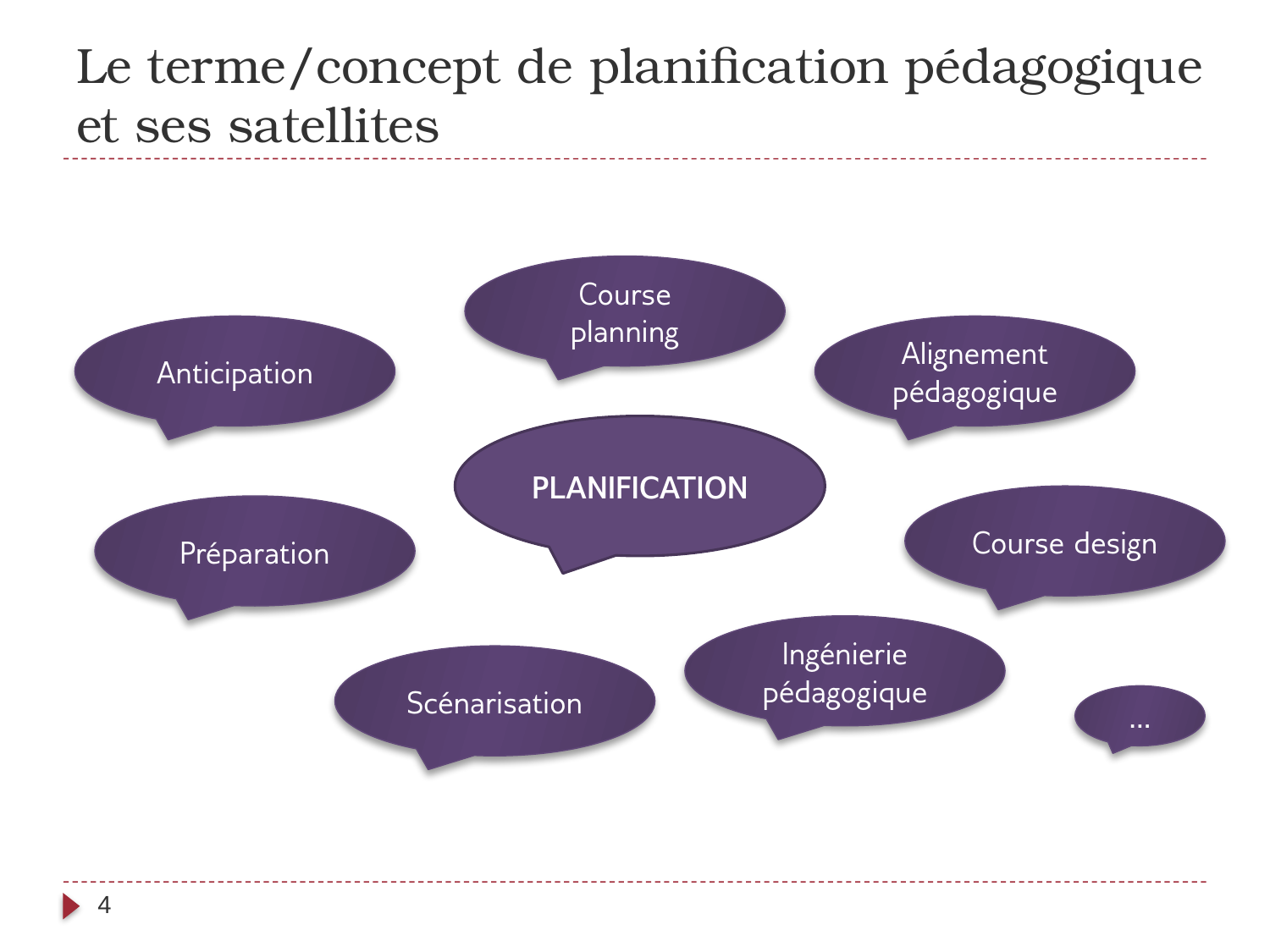

# Le terme/concept de planification pédagogique et ses satellites

Course planning
Anticipation
Alignement pédagogique
Planification
Course design
Préparation
Ingénierie pédagogique
Scénarisation
…
4